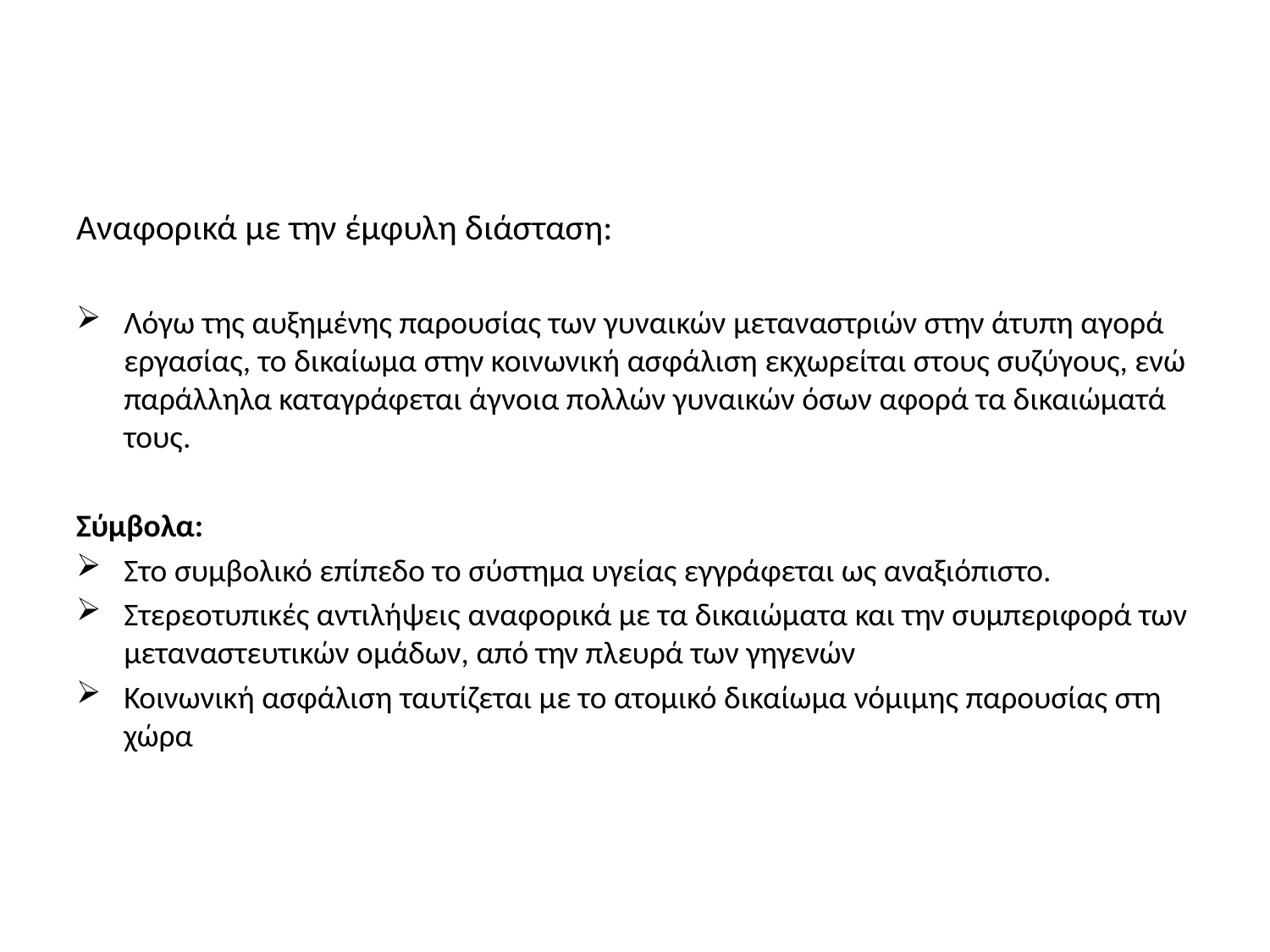

#

Αναφορικά με την έμφυλη διάσταση:

Λόγω της αυξημένης παρουσίας των γυναικών μεταναστριών στην άτυπη αγορά εργασίας, το δικαίωμα στην κοινωνική ασφάλιση εκχωρείται στους συζύγους, ενώ παράλληλα καταγράφεται άγνοια πολλών γυναικών όσων αφορά τα δικαιώματά τους.

Σύμβολα:
Στο συμβολικό επίπεδο το σύστημα υγείας εγγράφεται ως αναξιόπιστο.
Στερεοτυπικές αντιλήψεις αναφορικά με τα δικαιώματα και την συμπεριφορά των μεταναστευτικών ομάδων, από την πλευρά των γηγενών
Κοινωνική ασφάλιση ταυτίζεται με το ατομικό δικαίωμα νόμιμης παρουσίας στη χώρα